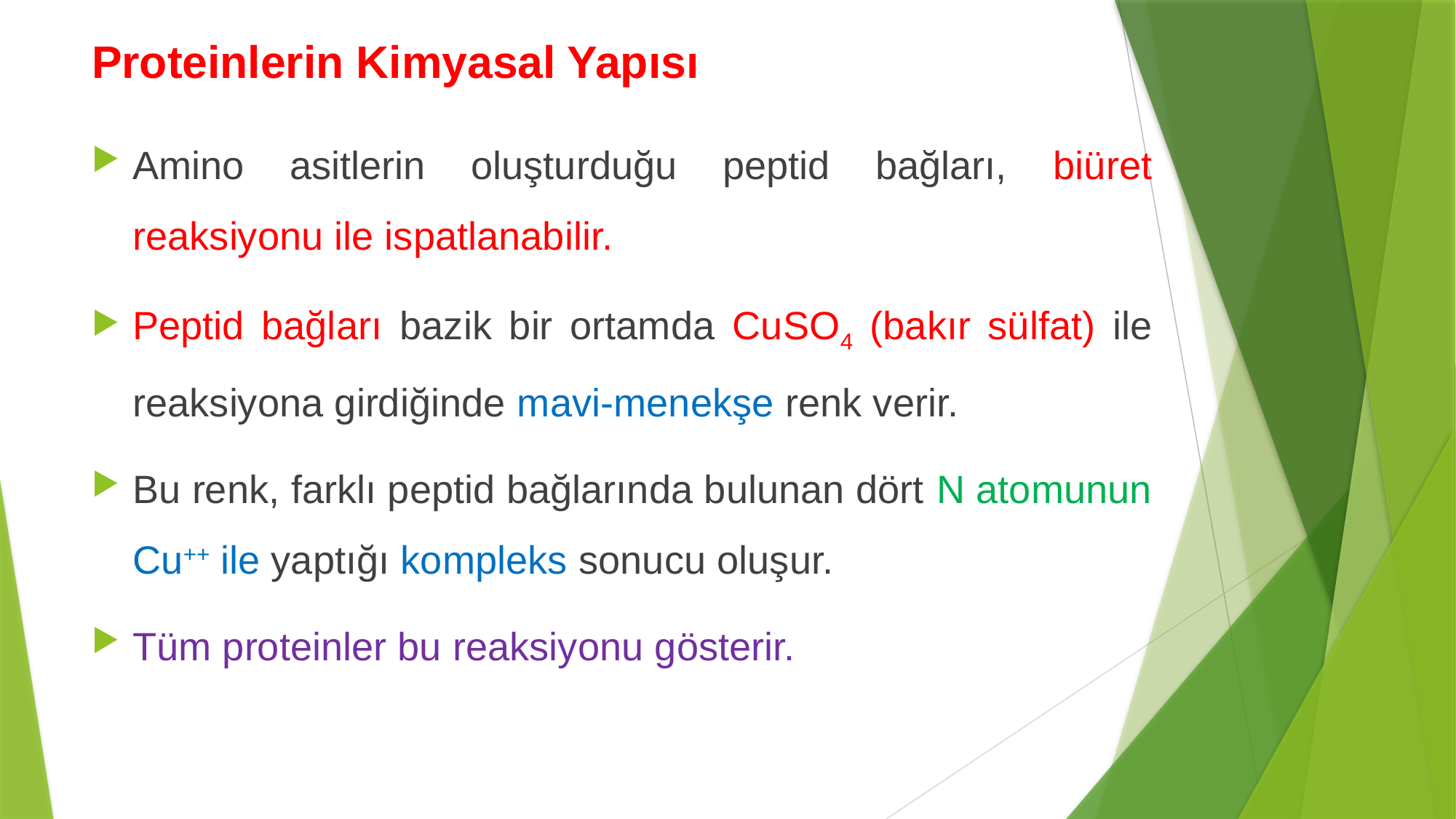

Proteinlerin Kimyasal Yapısı
Amino asitlerin oluşturduğu peptid bağları, biüret reaksiyonu ile ispatlanabilir.
Peptid bağları bazik bir ortamda CuSO4 (bakır sülfat) ile reaksiyona girdiğinde mavi-menekşe renk verir.
Bu renk, farklı peptid bağlarında bulunan dört N atomunun Cu++ ile yaptığı kompleks sonucu oluşur.
Tüm proteinler bu reaksiyonu gösterir.